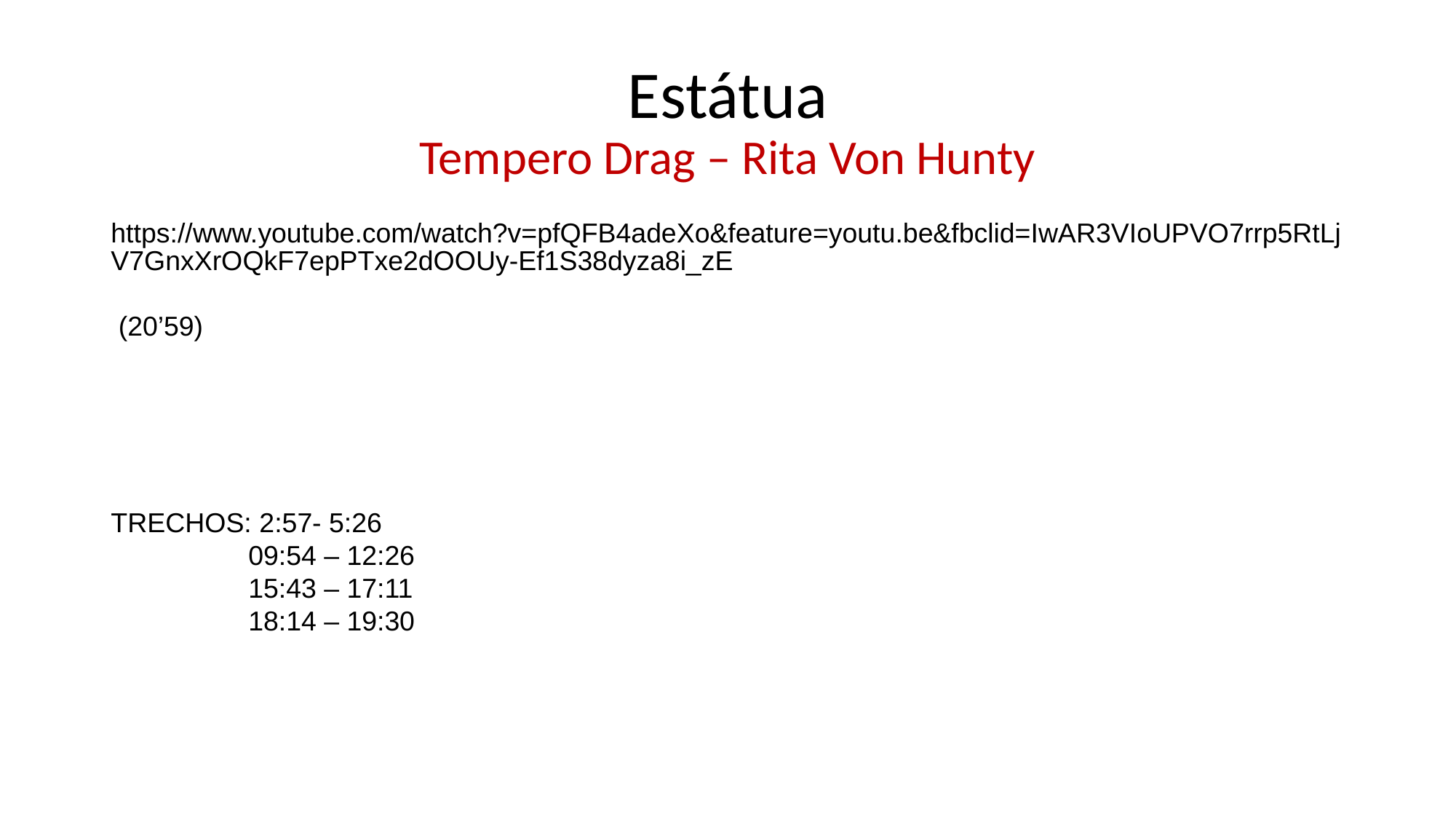

# Estátua Tempero Drag – Rita Von Hunty
https://www.youtube.com/watch?v=pfQFB4adeXo&feature=youtu.be&fbclid=IwAR3VIoUPVO7rrp5RtLjV7GnxXrOQkF7epPTxe2dOOUy-Ef1S38dyza8i_zE
 (20’59)

TRECHOS: 2:57- 5:26
                  09:54 – 12:26
                  15:43 – 17:11
                  18:14 – 19:30